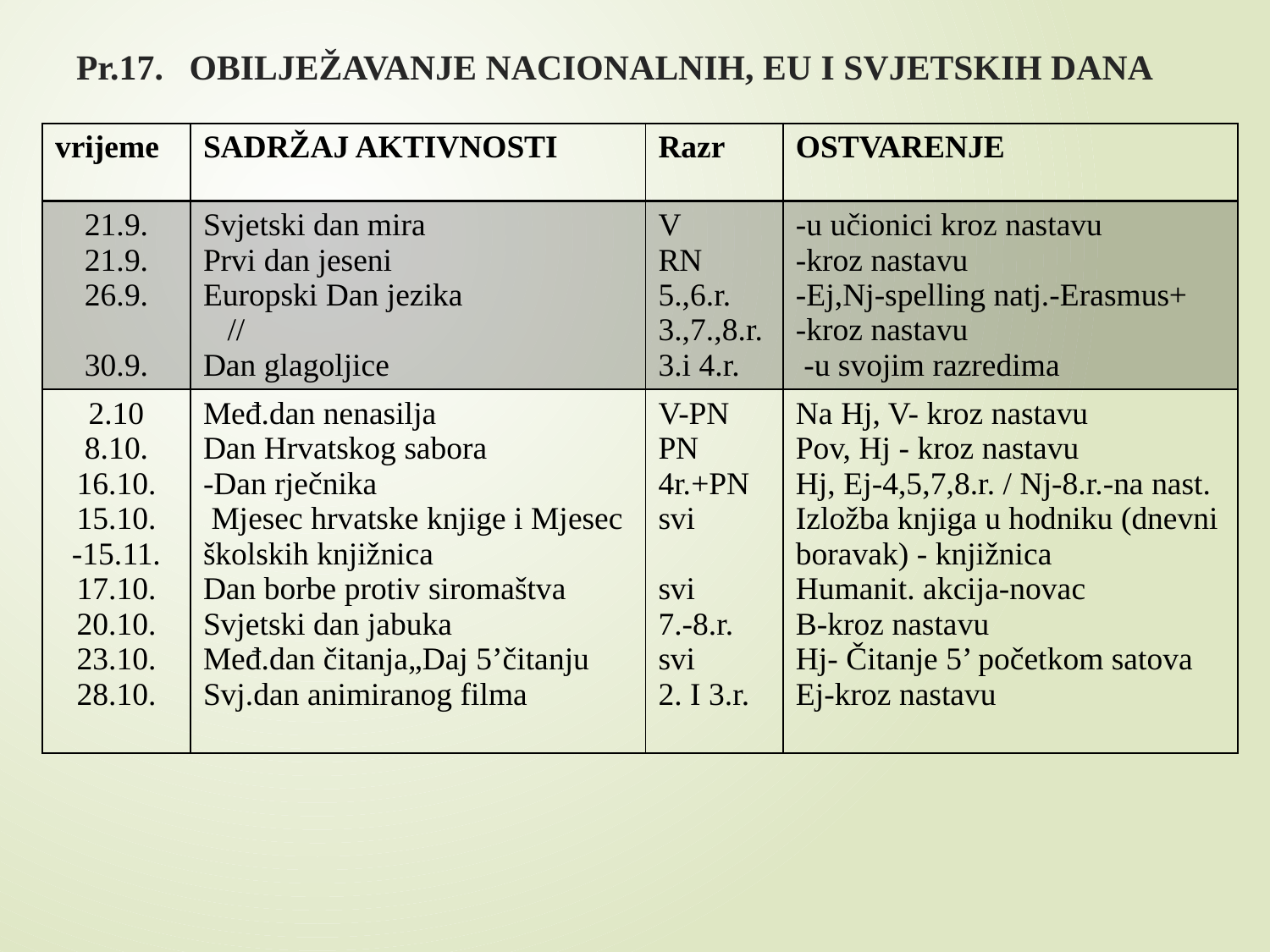

# Pr.17.   OBILJEŽAVANJE NACIONALNIH, EU I SVJETSKIH DANA
| vrijeme | SADRŽAJ AKTIVNOSTI | Razr | OSTVARENJE |
| --- | --- | --- | --- |
| 21.9. 21.9. 26.9. 30.9. | Svjetski dan mira Prvi dan jeseni Europski Dan jezika // Dan glagoljice | V RN 5.,6.r. 3.,7.,8.r. 3.i 4.r. | -u učionici kroz nastavu -kroz nastavu -Ej,Nj-spelling natj.-Erasmus+ -kroz nastavu -u svojim razredima |
| 2.10 8.10. 16.10. 15.10. -15.11. 17.10. 20.10. 23.10. 28.10. | Međ.dan nenasilja Dan Hrvatskog sabora -Dan rječnika Mjesec hrvatske knjige i Mjesec školskih knjižnica Dan borbe protiv siromaštva Svjetski dan jabuka Međ.dan čitanja„Daj 5’čitanju Svj.dan animiranog filma | V-PN PN 4r.+PN svi svi 7.-8.r. svi 2. I 3.r. | Na Hj, V- kroz nastavu Pov, Hj - kroz nastavu Hj, Ej-4,5,7,8.r. / Nj-8.r.-na nast. Izložba knjiga u hodniku (dnevni boravak) - knjižnica Humanit. akcija-novac B-kroz nastavu Hj- Čitanje 5’ početkom satova Ej-kroz nastavu |